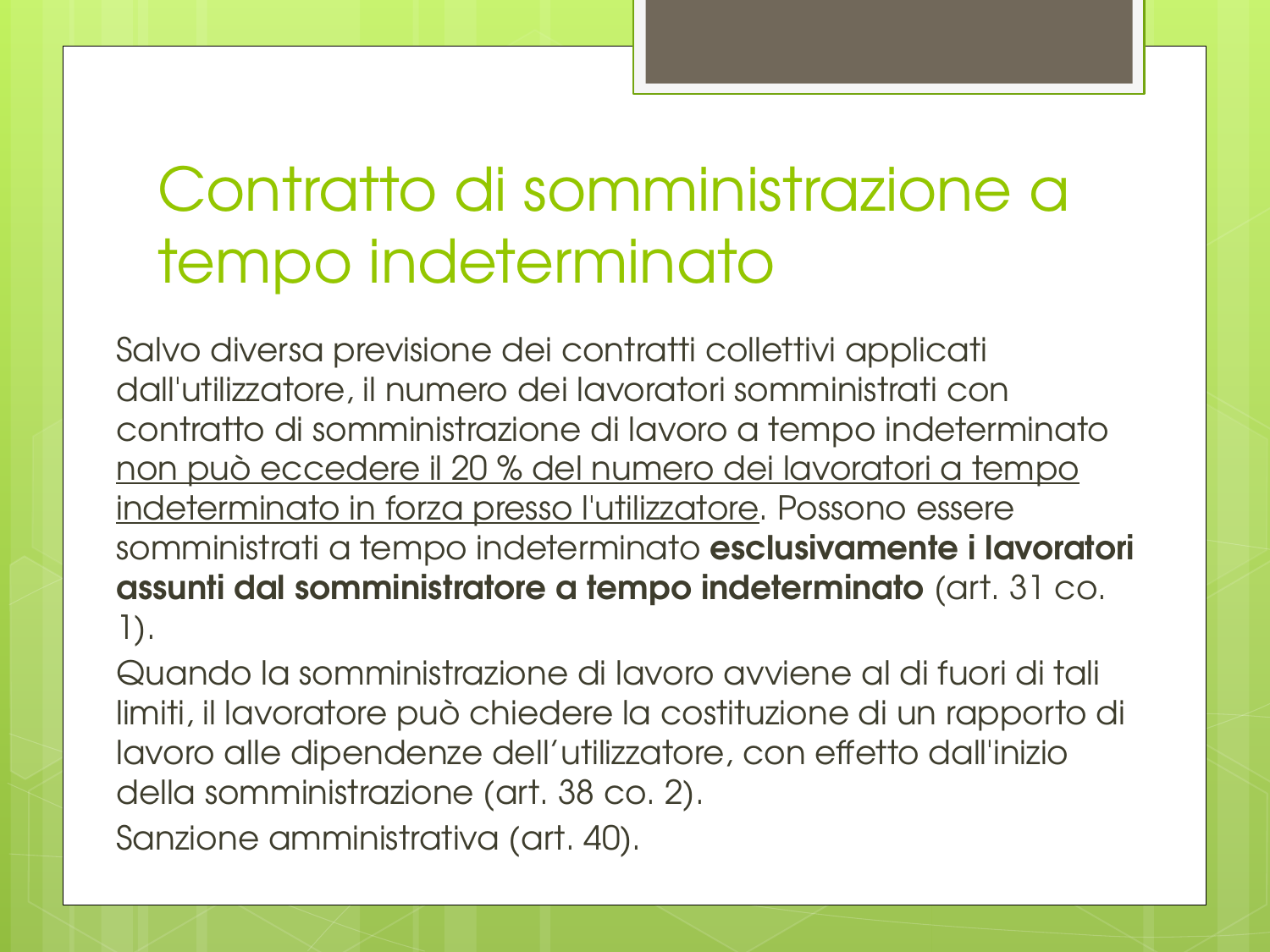

# Contratto di somministrazione a tempo indeterminato
Salvo diversa previsione dei contratti collettivi applicati dall'utilizzatore, il numero dei lavoratori somministrati con contratto di somministrazione di lavoro a tempo indeterminato non può eccedere il 20 % del numero dei lavoratori a tempo indeterminato in forza presso l'utilizzatore. Possono essere somministrati a tempo indeterminato esclusivamente i lavoratori assunti dal somministratore a tempo indeterminato (art. 31 co. 1).
Quando la somministrazione di lavoro avviene al di fuori di tali limiti, il lavoratore può chiedere la costituzione di un rapporto di lavoro alle dipendenze dell’utilizzatore, con effetto dall'inizio della somministrazione (art. 38 co. 2).
Sanzione amministrativa (art. 40).